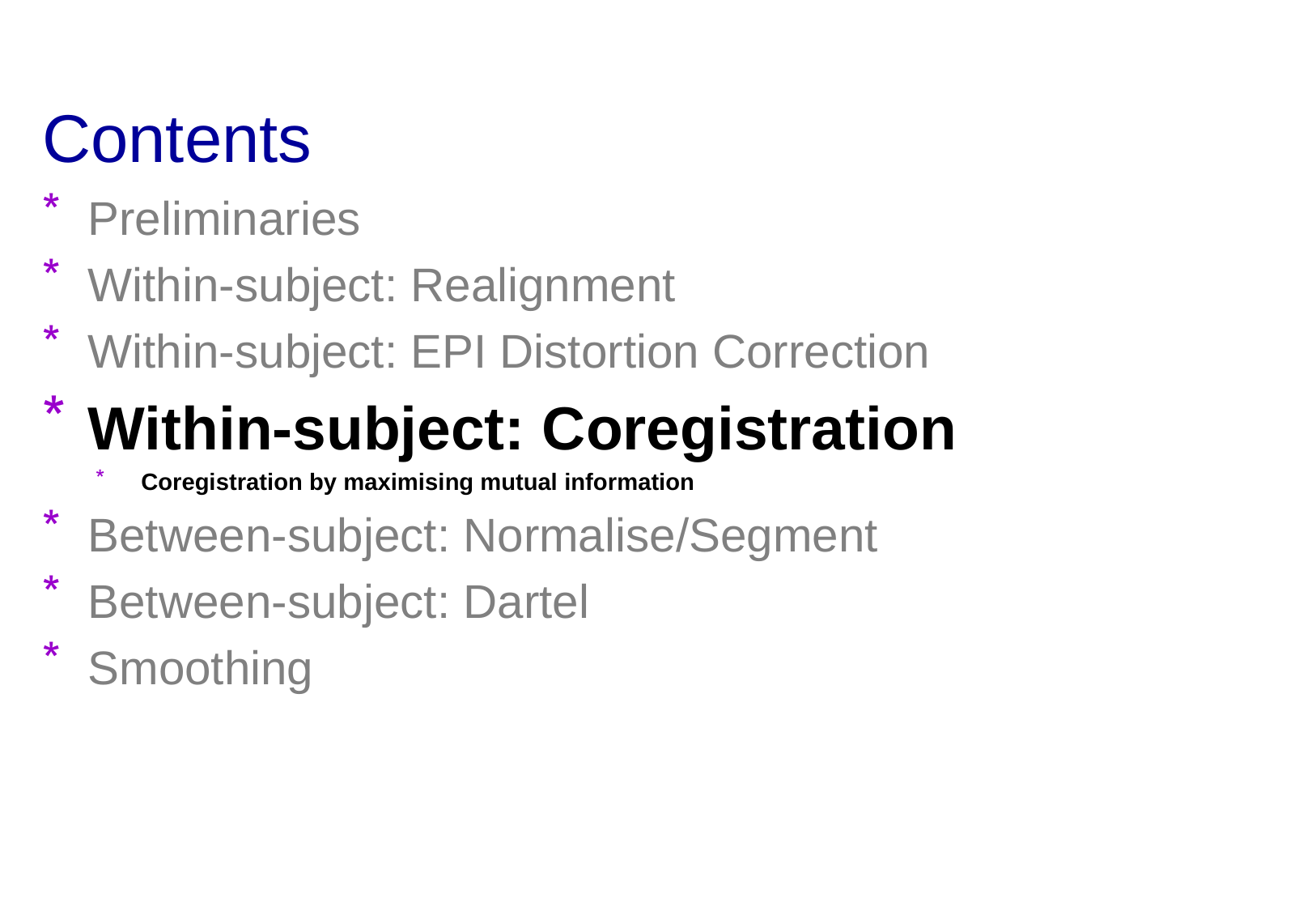

# Contents
Preliminaries
Within-subject: Realignment
Within-subject: EPI Distortion Correction
Within-subject: Coregistration
Coregistration by maximising mutual information
Between-subject: Normalise/Segment
Between-subject: Dartel
Smoothing